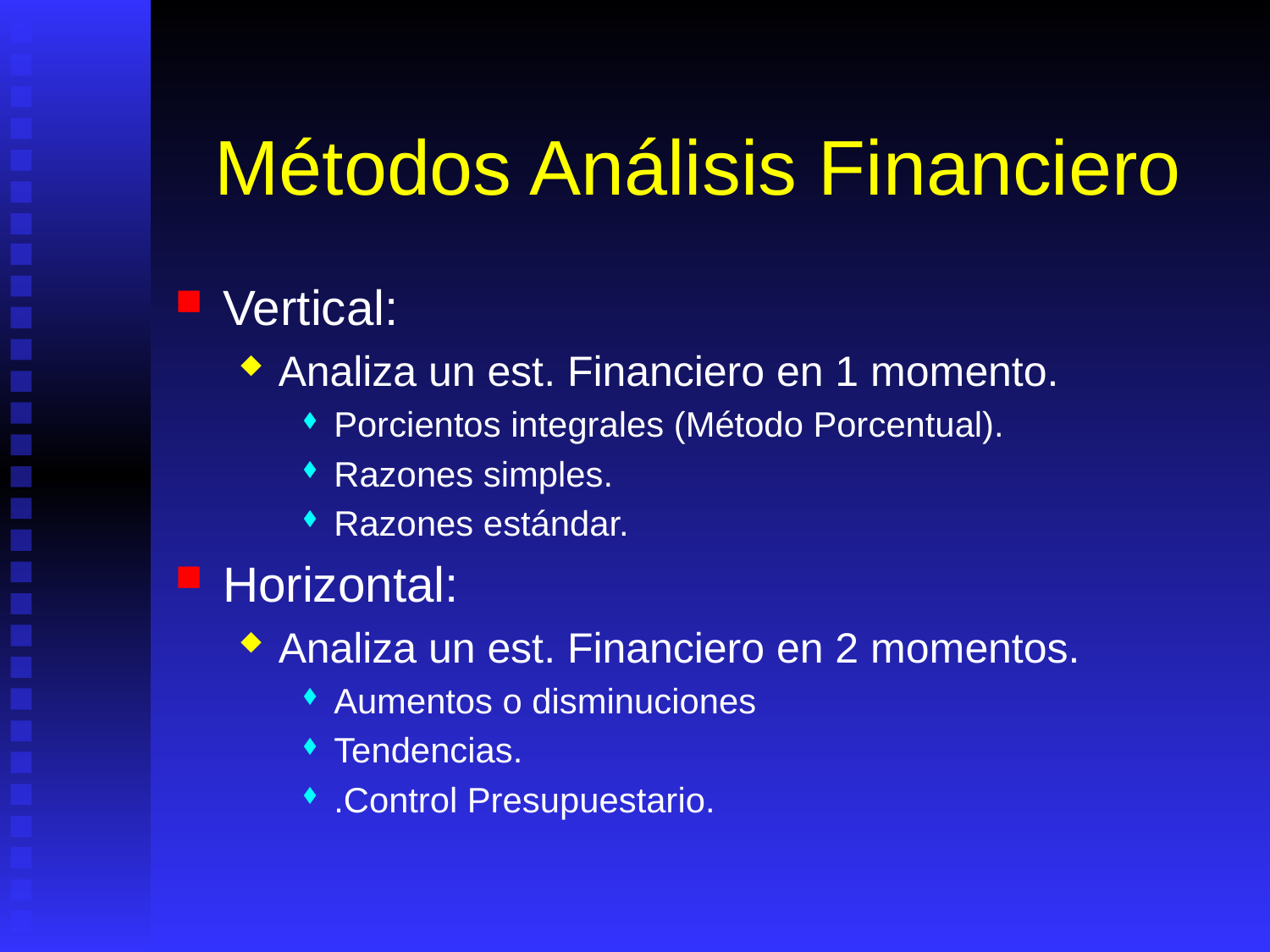

# Métodos Análisis Financiero
Vertical:
Analiza un est. Financiero en 1 momento.
Porcientos integrales (Método Porcentual).
Razones simples.
Razones estándar.
Horizontal:
Analiza un est. Financiero en 2 momentos.
Aumentos o disminuciones
Tendencias.
.Control Presupuestario.